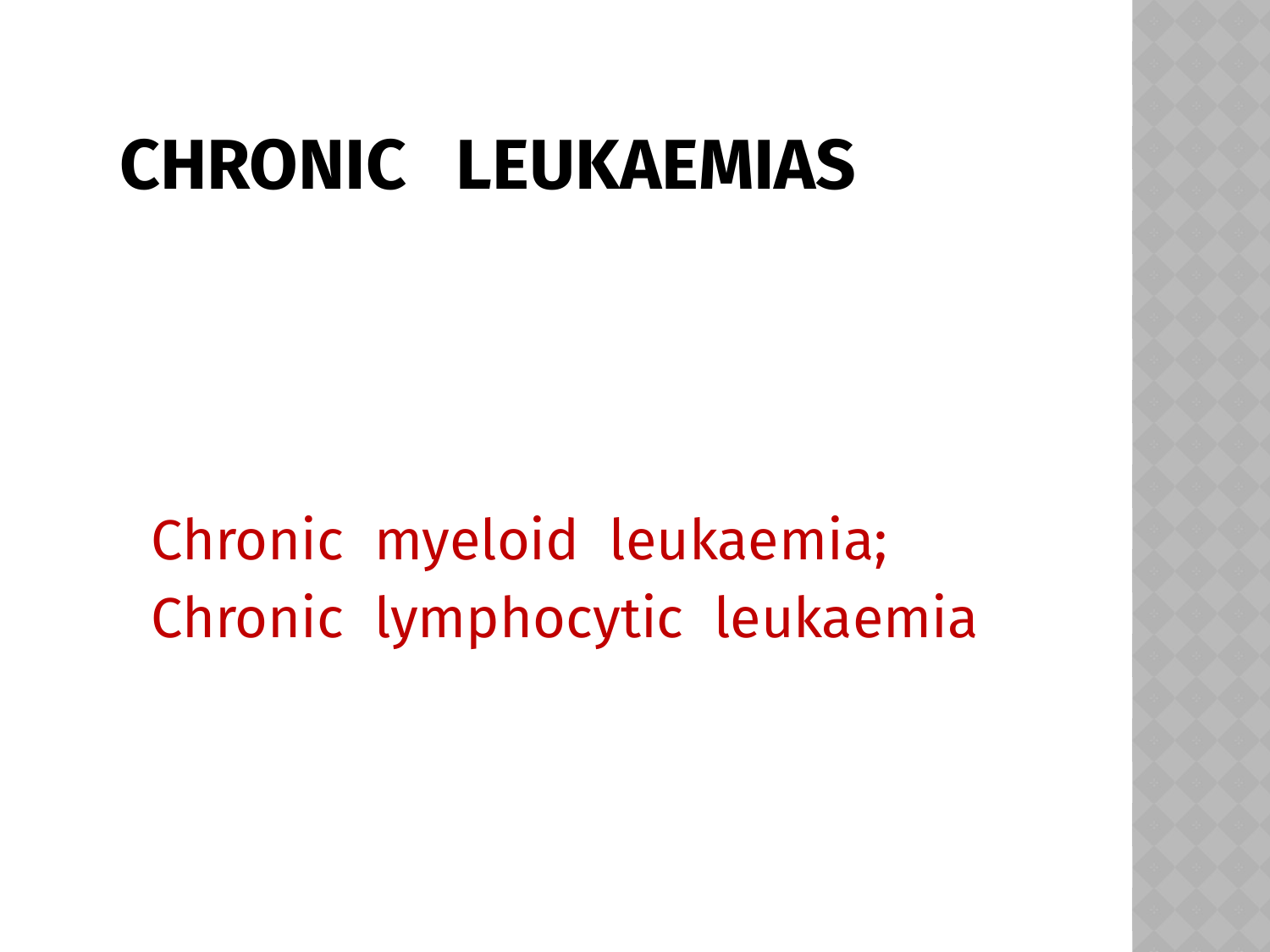

# CHRONIC   LEUKAEMIAS
     Chronic  myeloid  leukaemia;
     Chronic  lymphocytic  leukaemia